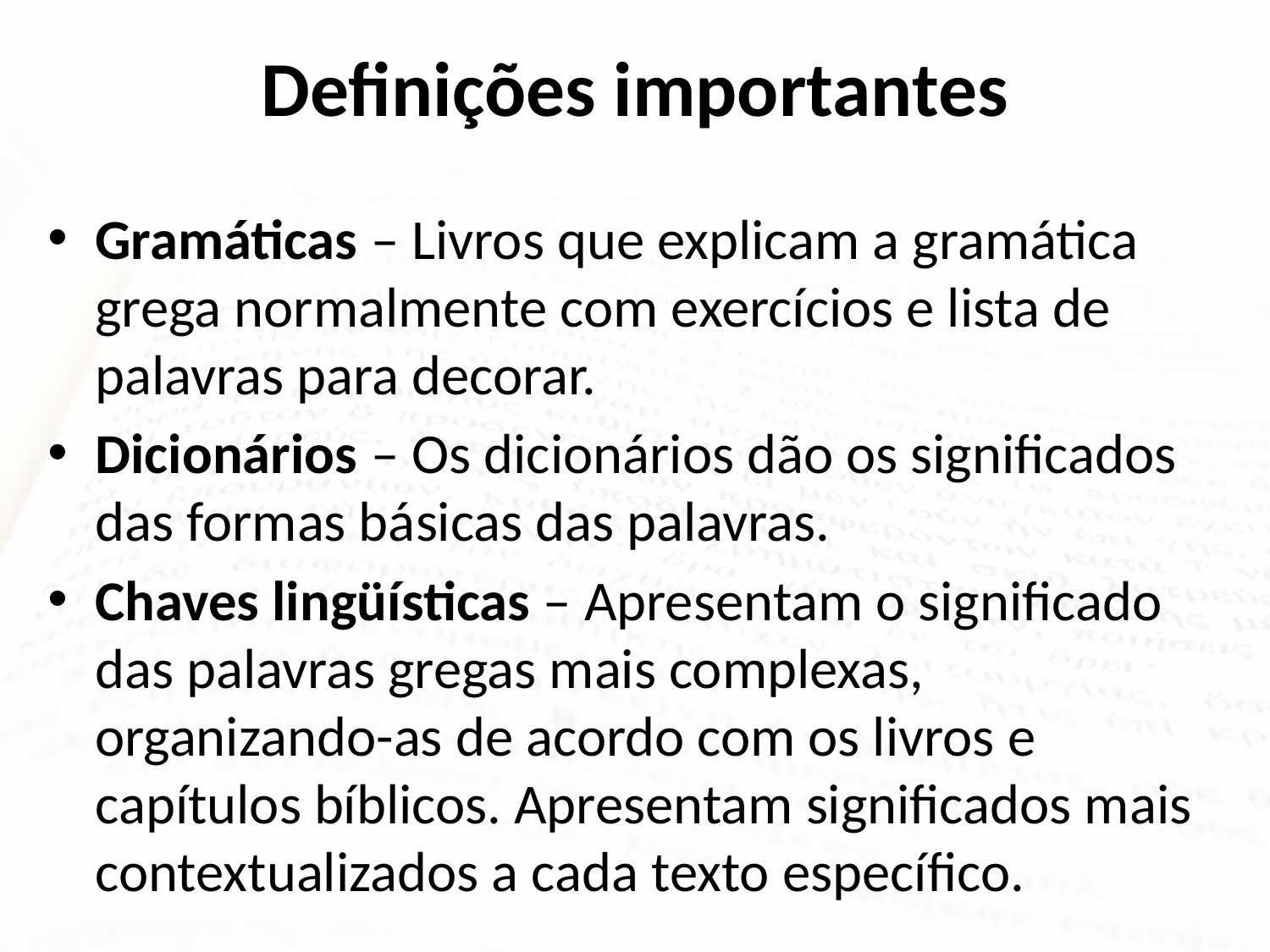

# Definições importantes
Gramáticas – Livros que explicam a gramática grega normalmente com exercícios e lista de palavras para decorar.
Dicionários – Os dicionários dão os significados das formas básicas das palavras.
Chaves lingüísticas – Apresentam o significado das palavras gregas mais complexas, organizando-as de acordo com os livros e capítulos bíblicos. Apresentam significados mais contextualizados a cada texto específico.